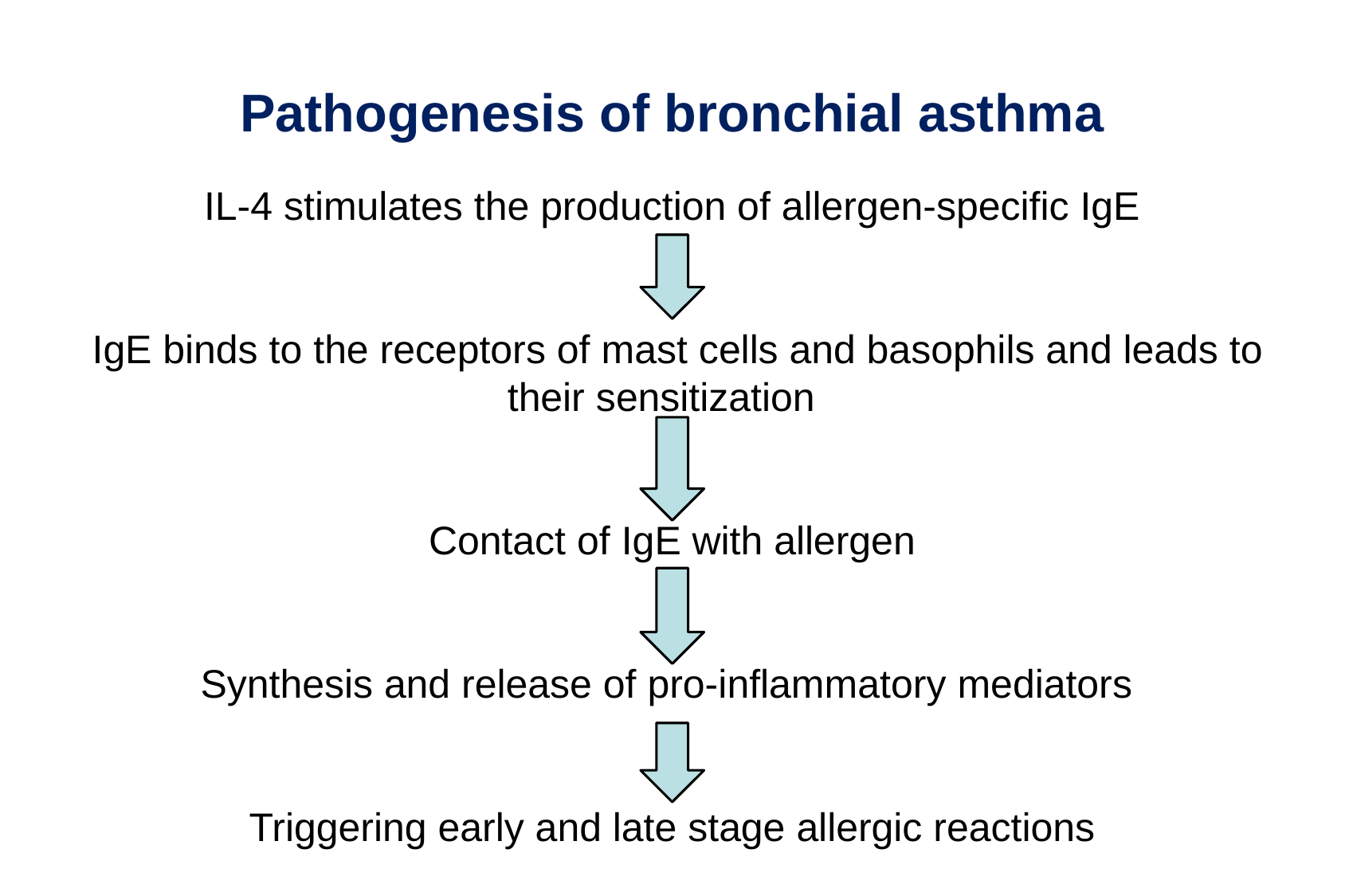

# Pathogenesis of bronchial asthma
IL-4 stimulates the production of allergen-specific IgE

 IgE binds to the receptors of mast cells and basophils and leads to their sensitization

Contact of IgE with allergen

Synthesis and release of pro-inflammatory mediators

Triggering early and late stage allergic reactions